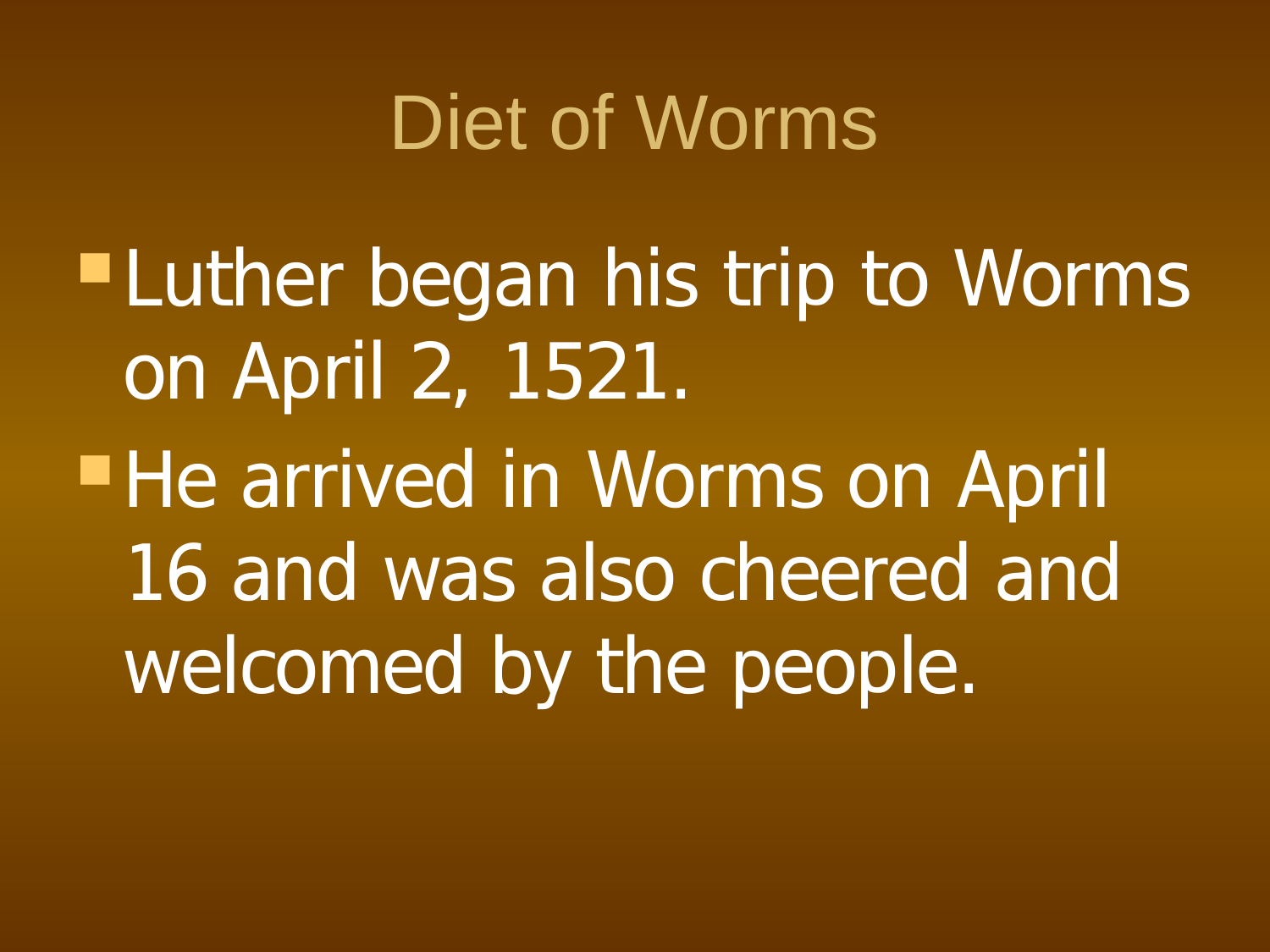

# Diet of Worms
Luther began his trip to Worms on April 2, 1521.
He arrived in Worms on April 16 and was also cheered and welcomed by the people.